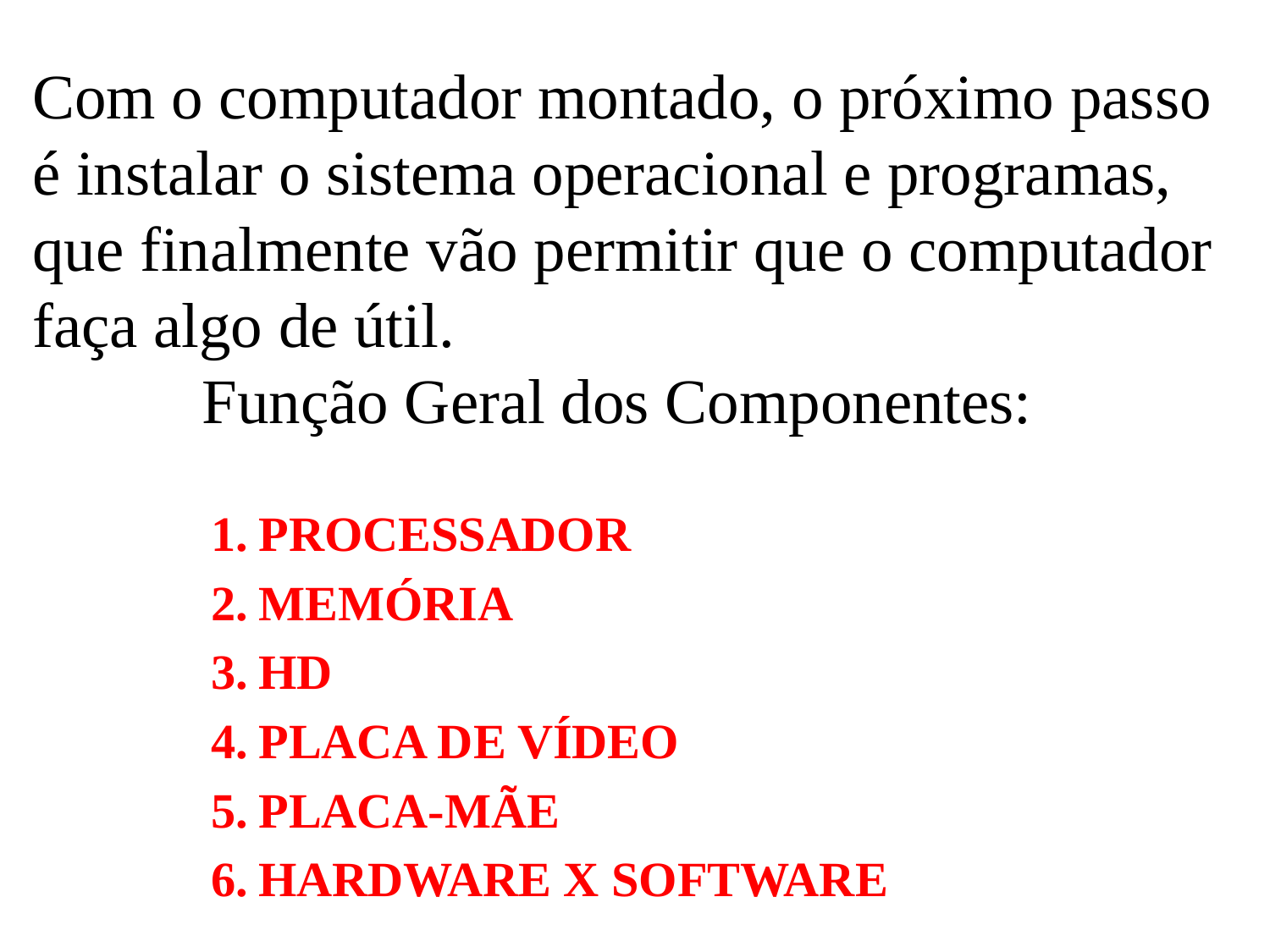

Com o computador montado, o próximo passo é instalar o sistema operacional e programas, que finalmente vão permitir que o computador faça algo de útil.
Função Geral dos Componentes:

PROCESSADOR
MEMÓRIA
HD
PLACA DE VÍDEO
PLACA-MÃE
HARDWARE X SOFTWARE